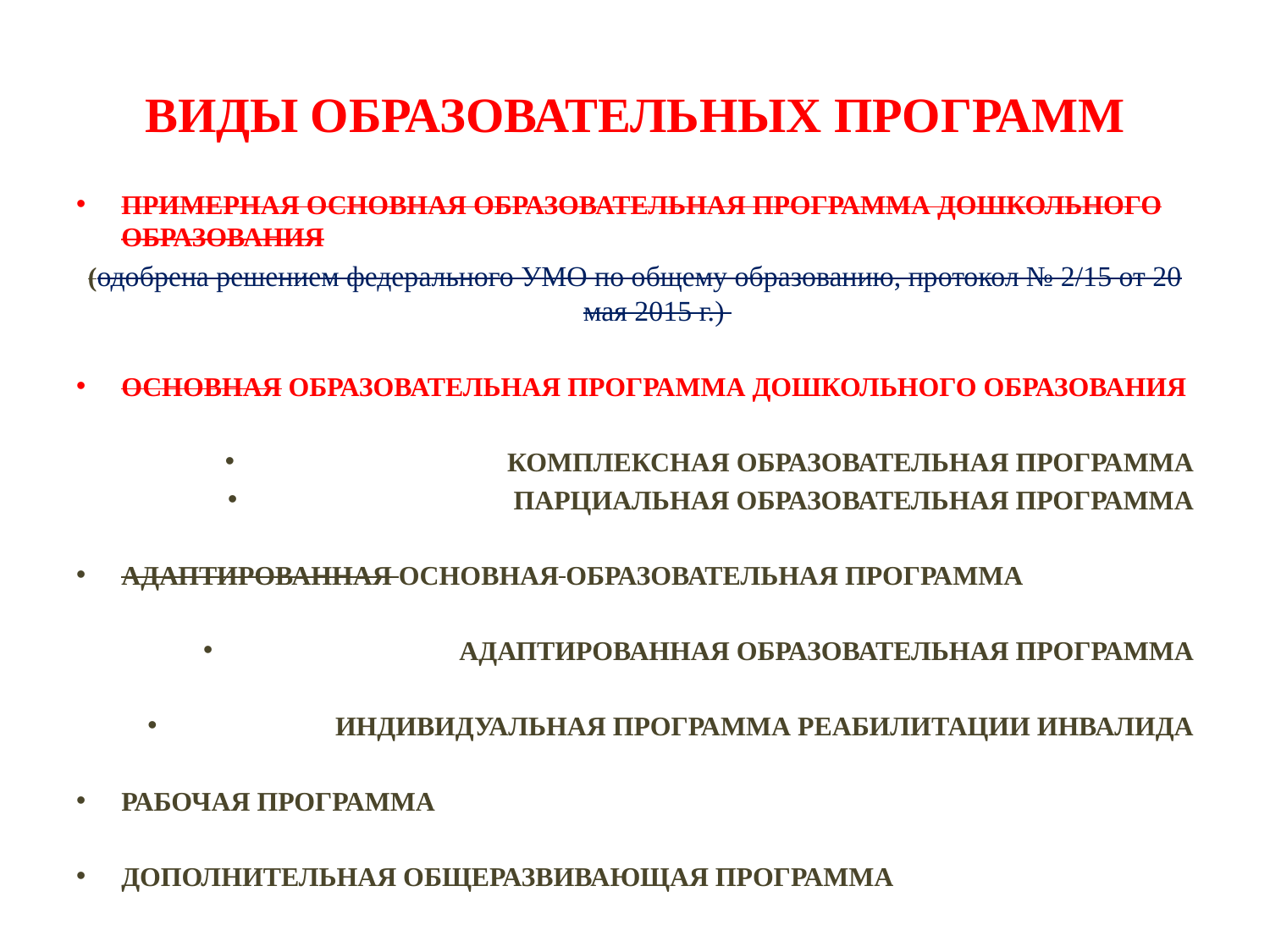

ВИДЫ ОБРАЗОВАТЕЛЬНЫХ ПРОГРАММ

ПРИМЕРНАЯ ОСНОВНАЯ ОБРАЗОВАТЕЛЬНАЯ ПРОГРАММА ДОШКОЛЬНОГО ОБРАЗОВАНИЯ
(одобрена решением федерального УМО по общему образованию, протокол № 2/15 от 20 мая 2015 г.)

ОСНОВНАЯ ОБРАЗОВАТЕЛЬНАЯ ПРОГРАММА ДОШКОЛЬНОГО ОБРАЗОВАНИЯ

КОМПЛЕКСНАЯ ОБРАЗОВАТЕЛЬНАЯ ПРОГРАММА
ПАРЦИАЛЬНАЯ ОБРАЗОВАТЕЛЬНАЯ ПРОГРАММА

АДАПТИРОВАННАЯ ОСНОВНАЯ ОБРАЗОВАТЕЛЬНАЯ ПРОГРАММА

АДАПТИРОВАННАЯ ОБРАЗОВАТЕЛЬНАЯ ПРОГРАММА

ИНДИВИДУАЛЬНАЯ ПРОГРАММА РЕАБИЛИТАЦИИ ИНВАЛИДА

РАБОЧАЯ ПРОГРАММА

ДОПОЛНИТЕЛЬНАЯ ОБЩЕРАЗВИВАЮЩАЯ ПРОГРАММА